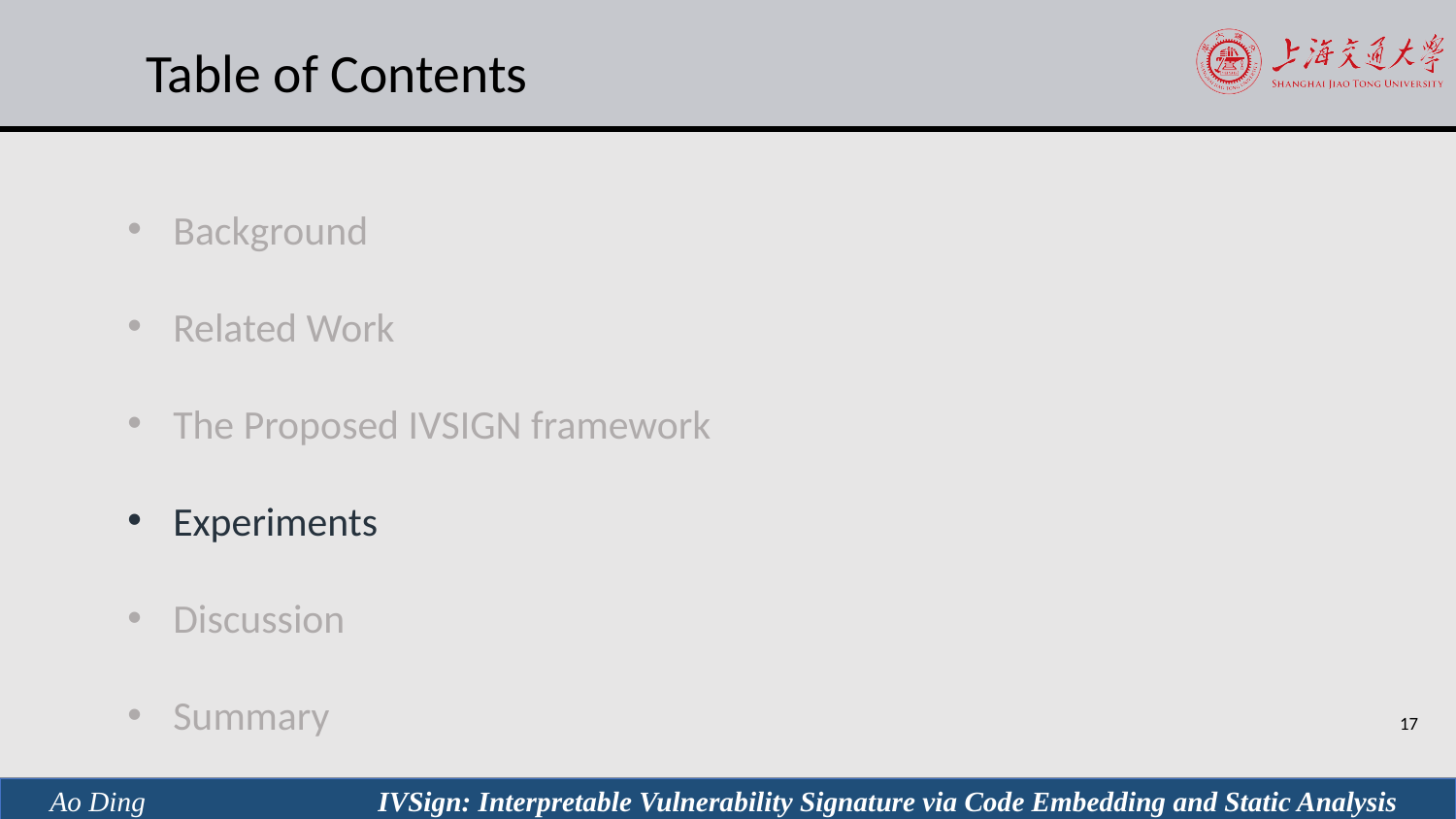

# Table of Contents
Background
Related Work
The Proposed IVSIGN framework
Experiments
Discussion
Summary

Ao Ding                                 IVSign: Interpretable Vulnerability Signature via Code Embedding and Static Analysis